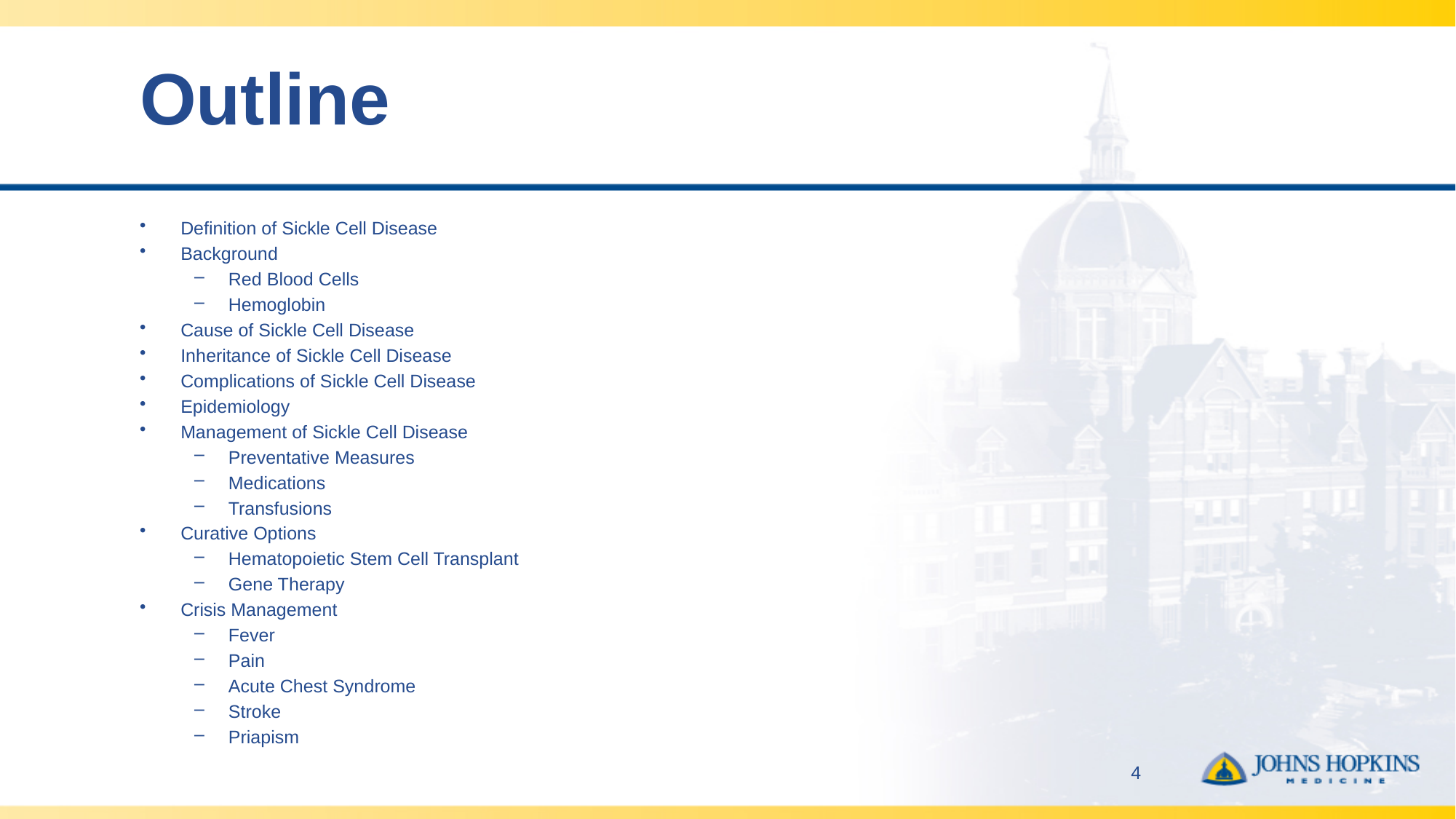

# Outline
Definition of Sickle Cell Disease
Background
Red Blood Cells
Hemoglobin
Cause of Sickle Cell Disease
Inheritance of Sickle Cell Disease
Complications of Sickle Cell Disease
Epidemiology
Management of Sickle Cell Disease
Preventative Measures
Medications
Transfusions
Curative Options
Hematopoietic Stem Cell Transplant
Gene Therapy
Crisis Management
Fever
Pain
Acute Chest Syndrome
Stroke
Priapism
4